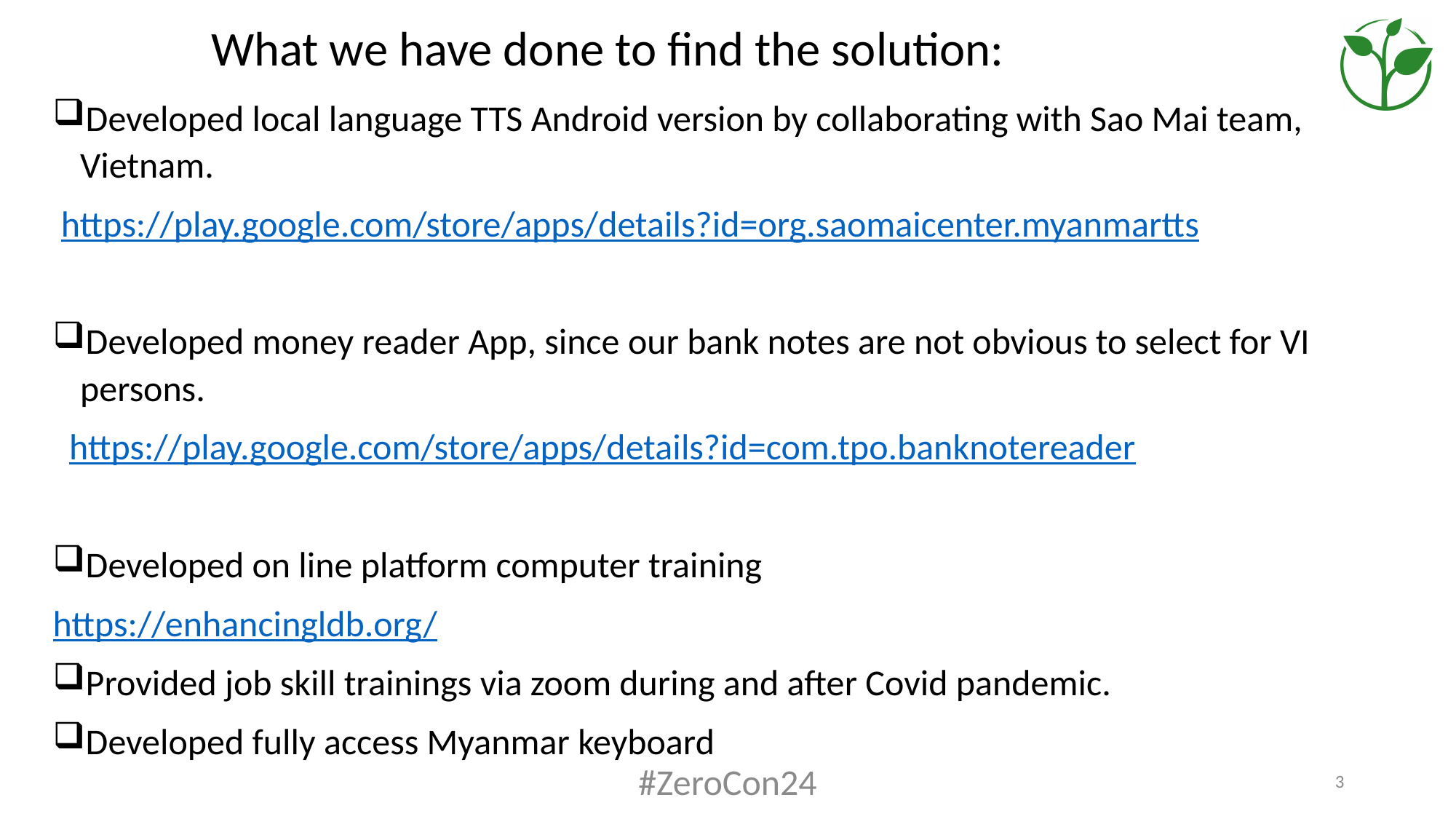

# What we have done to find the solution:
Developed local language TTS Android version by collaborating with Sao Mai team, Vietnam.
 https://play.google.com/store/apps/details?id=org.saomaicenter.myanmartts

Developed money reader App, since our bank notes are not obvious to select for VI persons.
  https://play.google.com/store/apps/details?id=com.tpo.banknotereader

Developed on line platform computer training
https://enhancingldb.org/
Provided job skill trainings via zoom during and after Covid pandemic.
Developed fully access Myanmar keyboard

#ZeroCon24
3